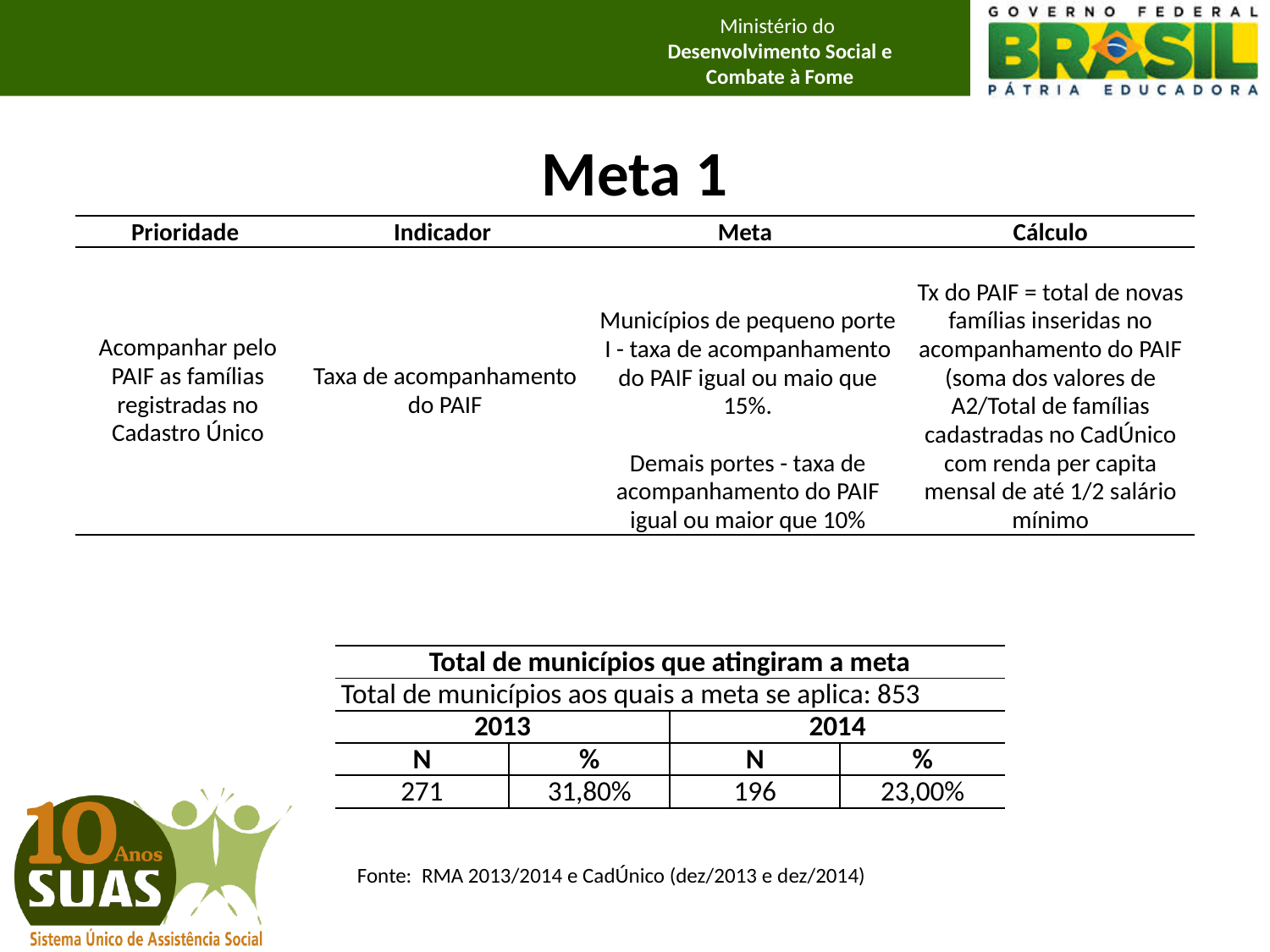

# Meta 1
| Prioridade | Indicador | Meta | Cálculo |
| --- | --- | --- | --- |
| Acompanhar pelo PAIF as famílias registradas no Cadastro Único | Taxa de acompanhamento do PAIF | Municípios de pequeno porte I - taxa de acompanhamento do PAIF igual ou maio que 15%.   Demais portes - taxa de acompanhamento do PAIF igual ou maior que 10% | Tx do PAIF = total de novas famílias inseridas no acompanhamento do PAIF (soma dos valores de A2/Total de famílias cadastradas no CadÚnico com renda per capita mensal de até 1/2 salário mínimo |
| Total de municípios que atingiram a meta |  |  |  |
| --- | --- | --- | --- |
| Total de municípios aos quais a meta se aplica: 853 |  |  |  |
| 2013 |  | 2014 |  |
| N | % | N | % |
| 271 | 31,80% | 196 | 23,00% |
Fonte:  RMA 2013/2014 e CadÚnico (dez/2013 e dez/2014)